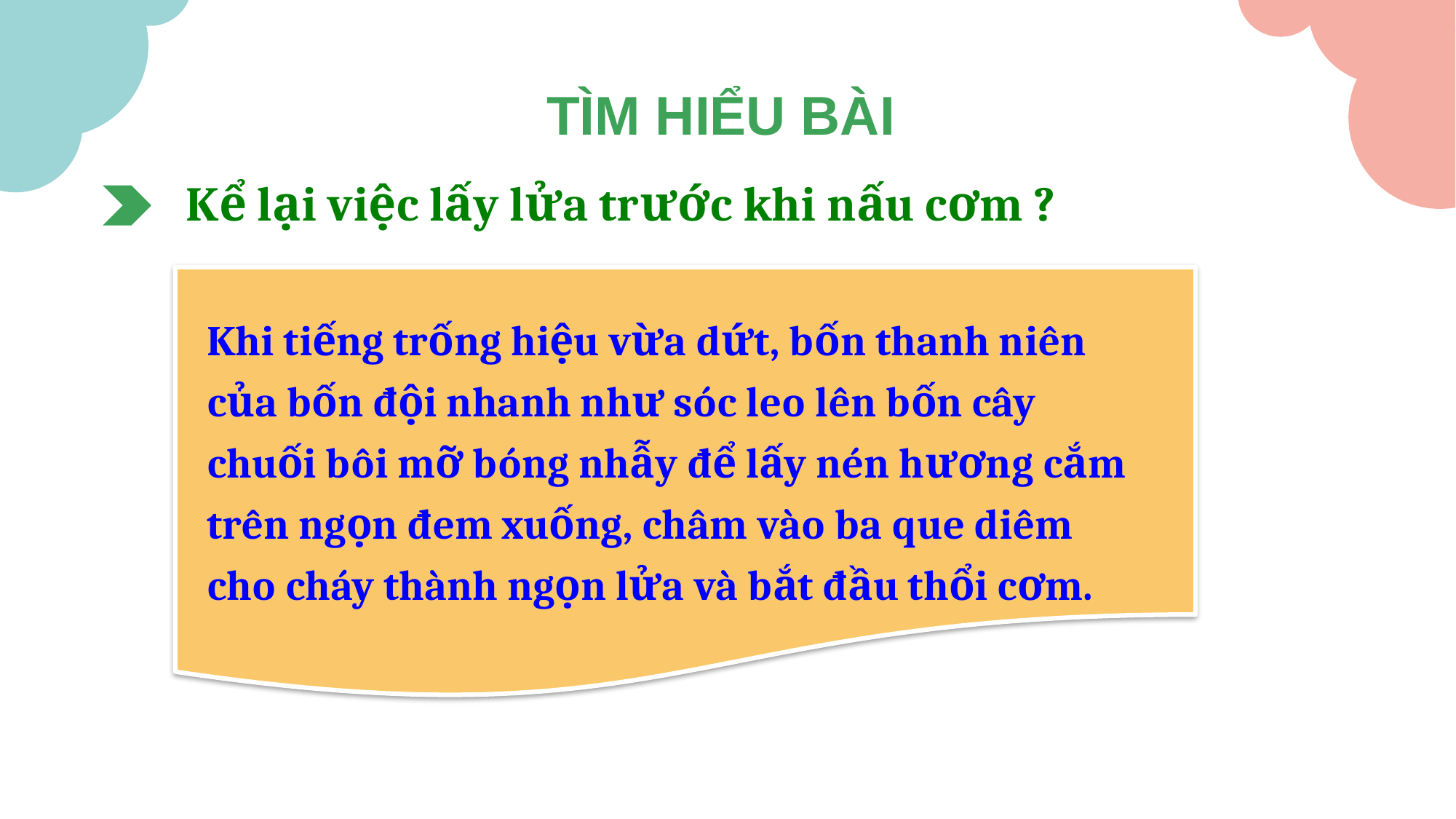

TÌM HIỂU BÀI
Kể lại việc lấy lửa trước khi nấu cơm ?

Khi tiếng trống hiệu vừa dứt, bốn thanh niên của bốn đội nhanh như sóc leo lên bốn cây chuối bôi mỡ bóng nhẫy để lấy nén hương cắm trên ngọn đem xuống, châm vào ba que diêm cho cháy thành ngọn lửa và bắt đầu thổi cơm.